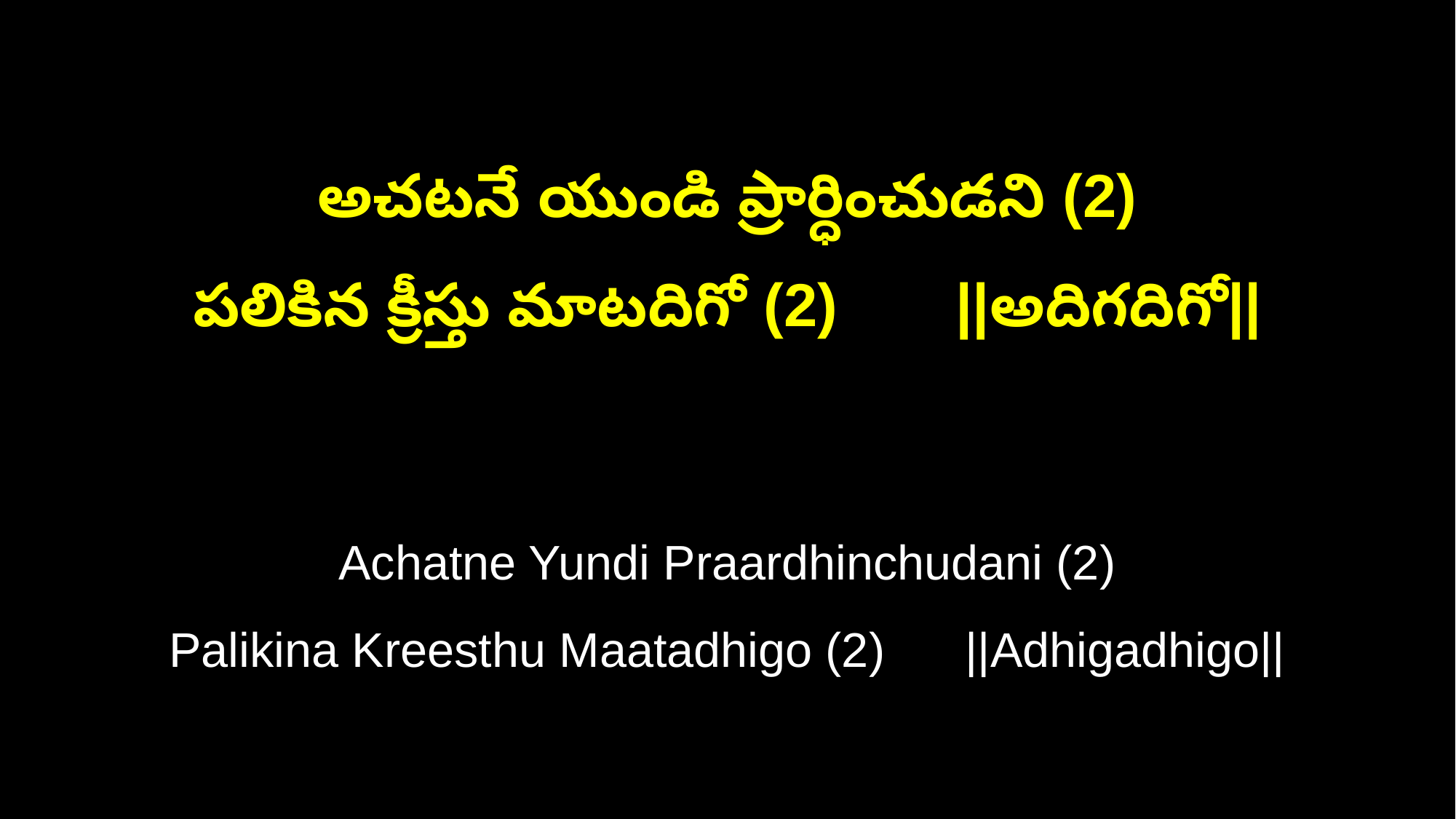

అచటనే యుండి ప్రార్ధించుడని (2)
పలికిన క్రీస్తు మాటదిగో (2)       ||అదిగదిగో||
Achatne Yundi Praardhinchudani (2)
Palikina Kreesthu Maatadhigo (2)      ||Adhigadhigo||